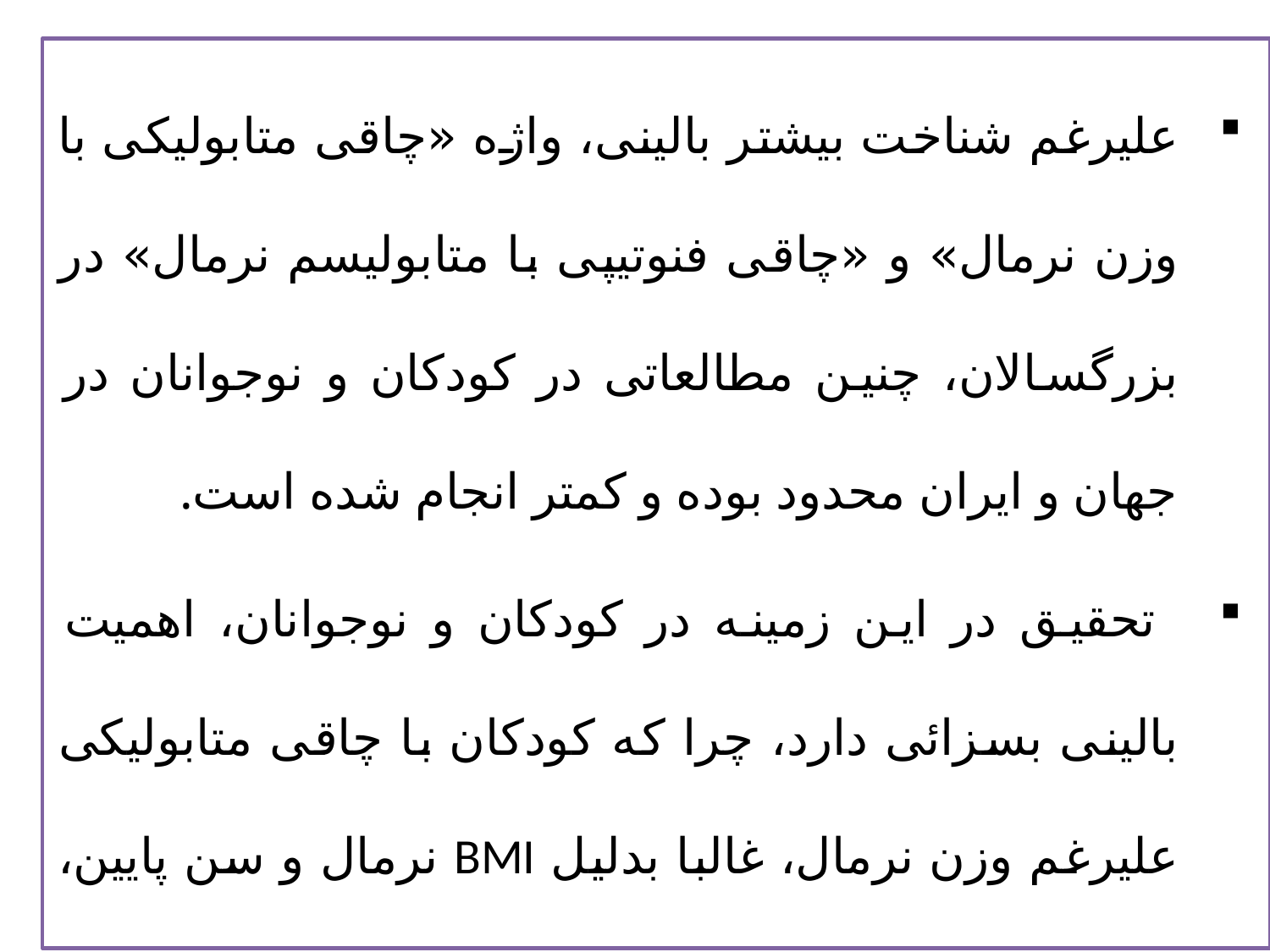

علیرغم شناخت بیشتر بالینی، واژه «چاقی متابولیکی با وزن نرمال» و «چاقی فنوتیپی با متابولیسم نرمال» در بزرگسالان، چنین مطالعاتی در کودکان و نوجوانان در جهان و ایران محدود بوده و کمتر انجام شده است.
 تحقیق در این زمینه در کودکان و نوجوانان، اهمیت بالینی بسزائی دارد، چرا که کودکان با چاقی متابولیکی علیرغم وزن نرمال، غالبا بدلیل BMI نرمال و سن پایین، تشخیص داده نمی شوند.